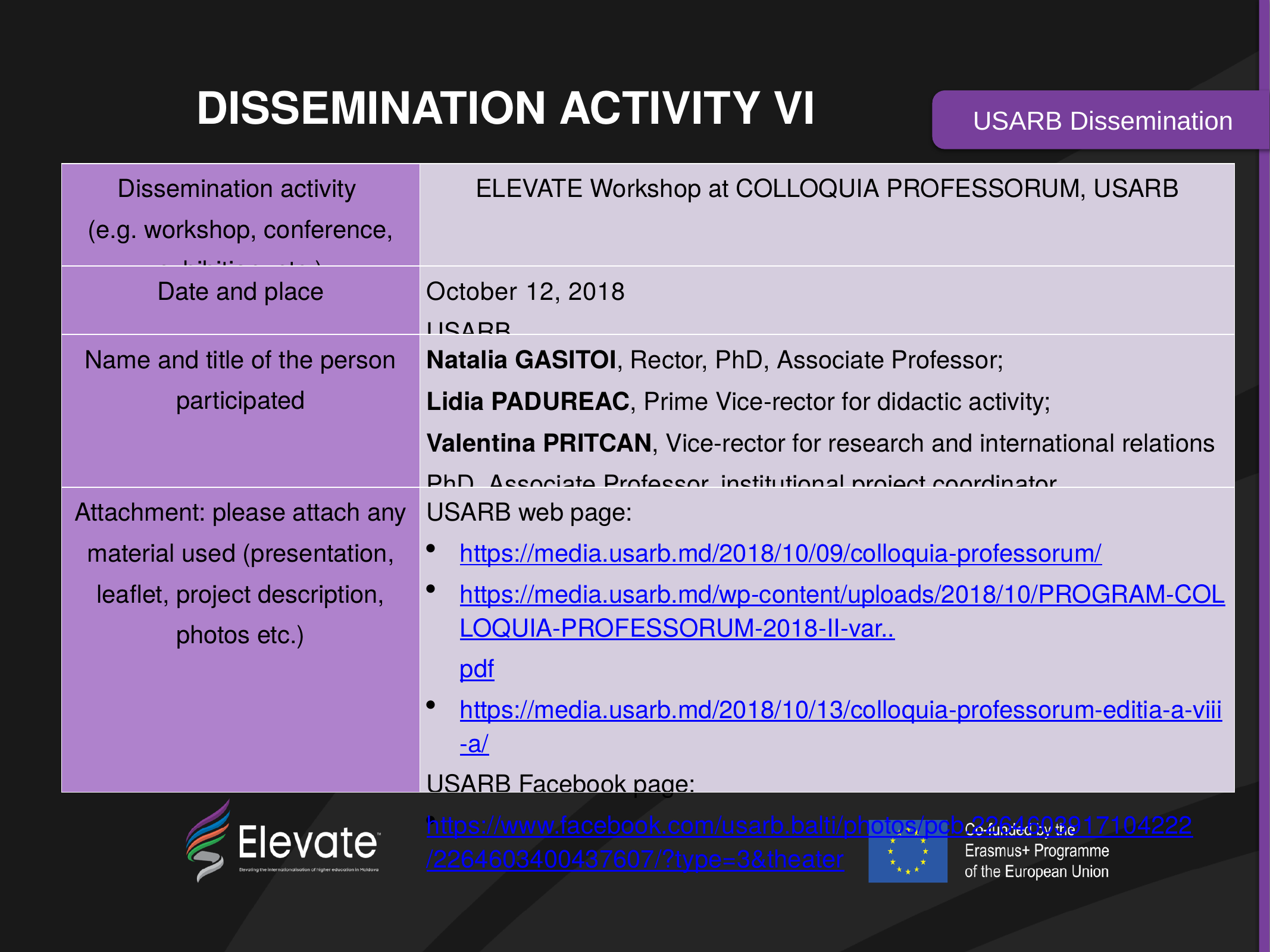

DISSEMINATION ACTIVITY VI

USARB Dissemination
| Dissemination activity (e.g. workshop, conference, exhibition, etc.) | ELEVATE Workshop at COLLOQUIA PROFESSORUM, USARB |
| --- | --- |
| Date and place | October 12, 2018 USARB |
| Name and title of the person participated | Natalia GASITOI, Rector, PhD, Associate Professor; Lidia PADUREAC, Prime Vice-rector for didactic activity; Valentina PRITCAN, Vice-rector for research and international relations PhD, Associate Professor, institutional project coordinator. |
| Attachment: please attach any material used (presentation, leaflet, project description, photos etc.) | USARB web page: https://media.usarb.md/2018/10/09/colloquia-professorum/ https://media.usarb.md/wp-content/uploads/2018/10/PROGRAM-COLLOQUIA-PROFESSORUM-2018-II-var..pdf https://media.usarb.md/2018/10/13/colloquia-professorum-editia-a-viii-a/ USARB Facebook page: https://www.facebook.com/usarb.balti/photos/pcb.2264603917104222/2264603400437607/?type=3&theater |